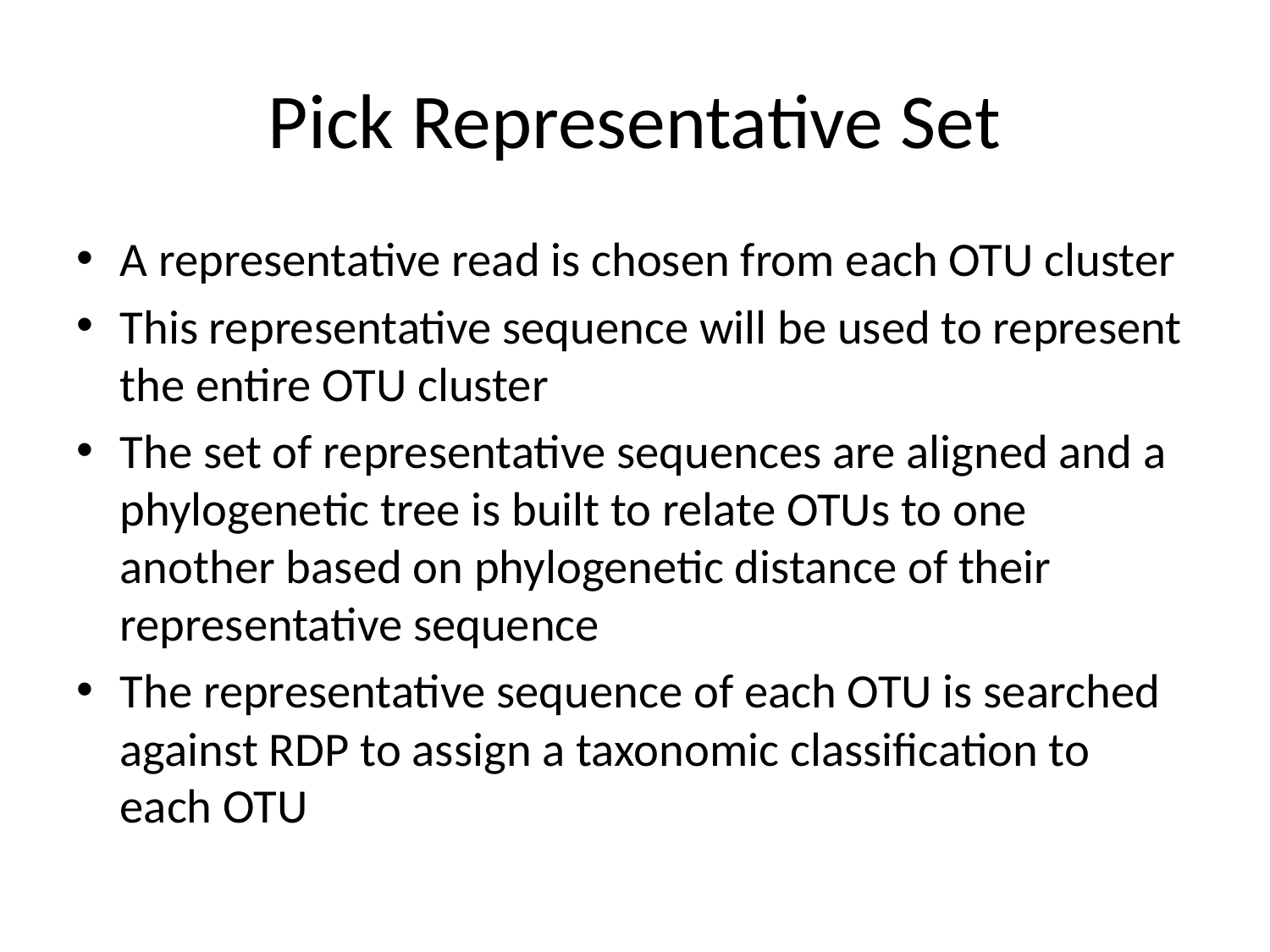

# Pick Representative Set
A representative read is chosen from each OTU cluster
This representative sequence will be used to represent the entire OTU cluster
The set of representative sequences are aligned and a phylogenetic tree is built to relate OTUs to one another based on phylogenetic distance of their representative sequence
The representative sequence of each OTU is searched against RDP to assign a taxonomic classification to each OTU